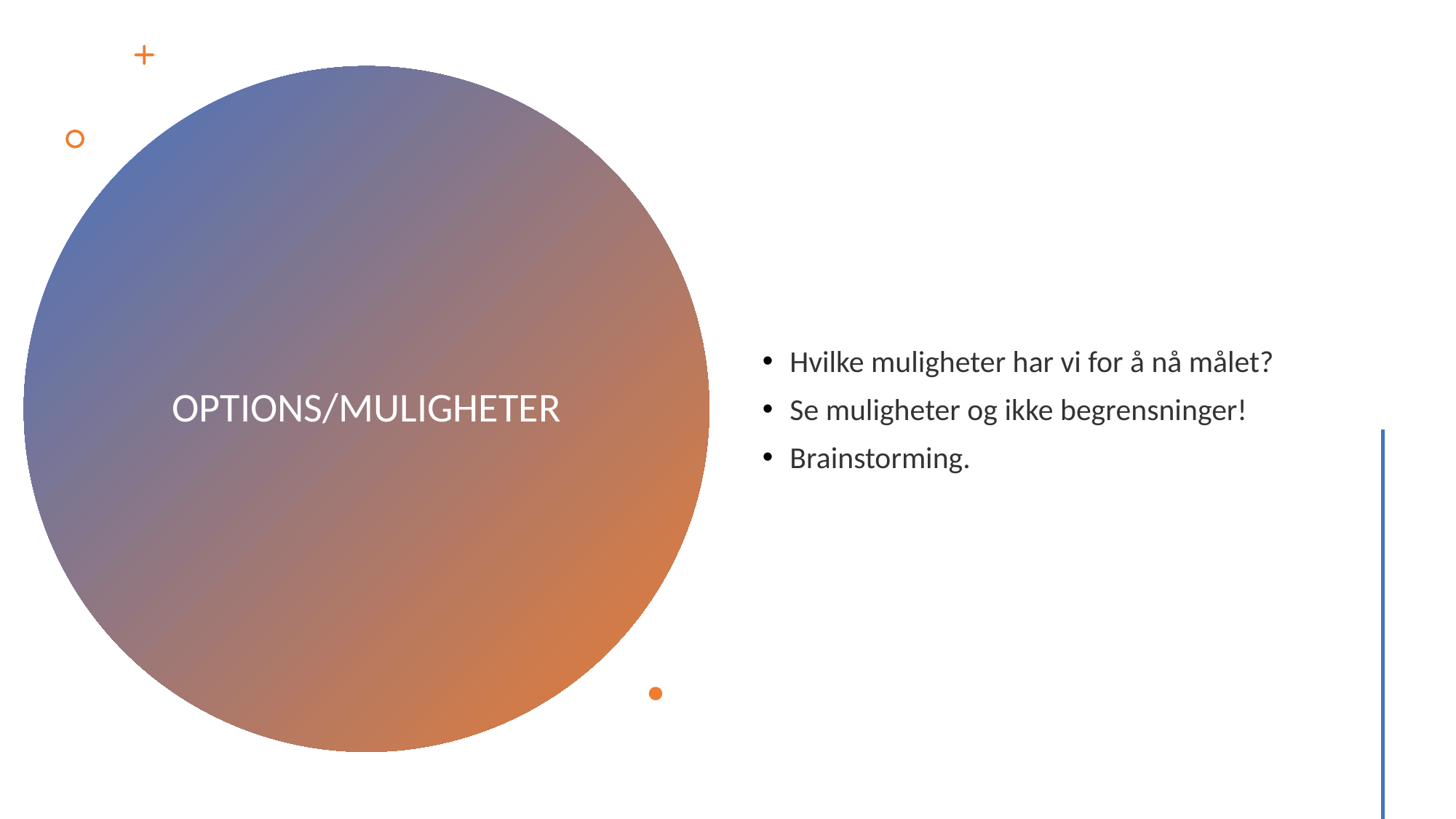

Hvilke muligheter har vi for å nå målet?
Se muligheter og ikke begrensninger!
Brainstorming.

# OPTIONS/MULIGHETER